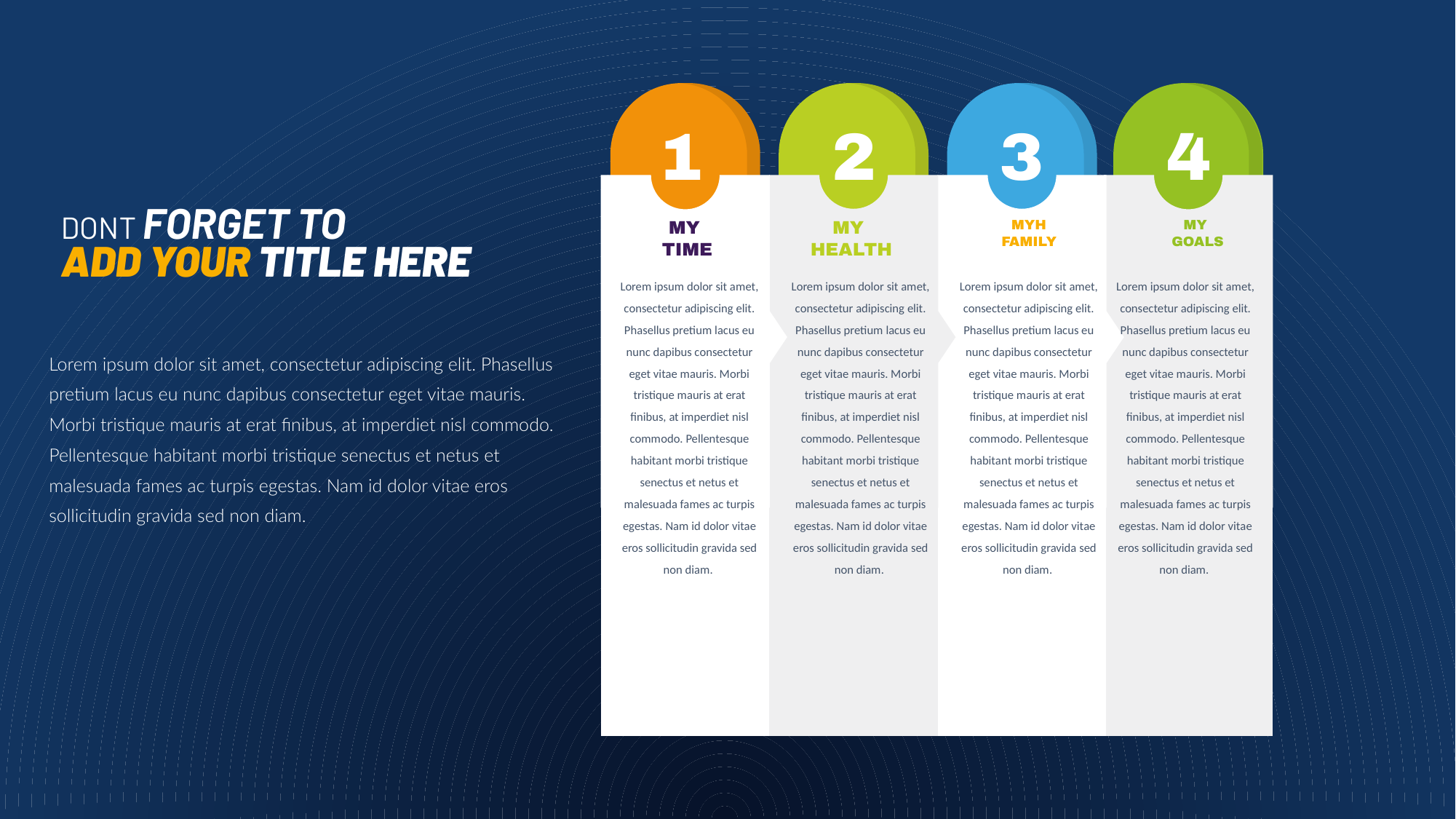

1
2
3
4
DONT FORGET TO
ADD YOUR TITLE HERE
MY
TIME
MY
HEALTH
MYH
FAMILY
MY
GOALS
Lorem ipsum dolor sit amet, consectetur adipiscing elit. Phasellus pretium lacus eu nunc dapibus consectetur eget vitae mauris. Morbi tristique mauris at erat finibus, at imperdiet nisl commodo. Pellentesque habitant morbi tristique senectus et netus et malesuada fames ac turpis egestas. Nam id dolor vitae eros sollicitudin gravida sed non diam.

Lorem ipsum dolor sit amet, consectetur adipiscing elit. Phasellus pretium lacus eu nunc dapibus consectetur eget vitae mauris. Morbi tristique mauris at erat finibus, at imperdiet nisl commodo. Pellentesque habitant morbi tristique senectus et netus et malesuada fames ac turpis egestas. Nam id dolor vitae eros sollicitudin gravida sed non diam.

Lorem ipsum dolor sit amet, consectetur adipiscing elit. Phasellus pretium lacus eu nunc dapibus consectetur eget vitae mauris. Morbi tristique mauris at erat finibus, at imperdiet nisl commodo. Pellentesque habitant morbi tristique senectus et netus et malesuada fames ac turpis egestas. Nam id dolor vitae eros sollicitudin gravida sed non diam.
Lorem ipsum dolor sit amet, consectetur adipiscing elit. Phasellus pretium lacus eu nunc dapibus consectetur eget vitae mauris. Morbi tristique mauris at erat finibus, at imperdiet nisl commodo. Pellentesque habitant morbi tristique senectus et netus et malesuada fames ac turpis egestas. Nam id dolor vitae eros sollicitudin gravida sed non diam.
Lorem ipsum dolor sit amet, consectetur adipiscing elit. Phasellus pretium lacus eu nunc dapibus consectetur eget vitae mauris. Morbi tristique mauris at erat finibus, at imperdiet nisl commodo. Pellentesque habitant morbi tristique senectus et netus et malesuada fames ac turpis egestas. Nam id dolor vitae eros sollicitudin gravida sed non diam.